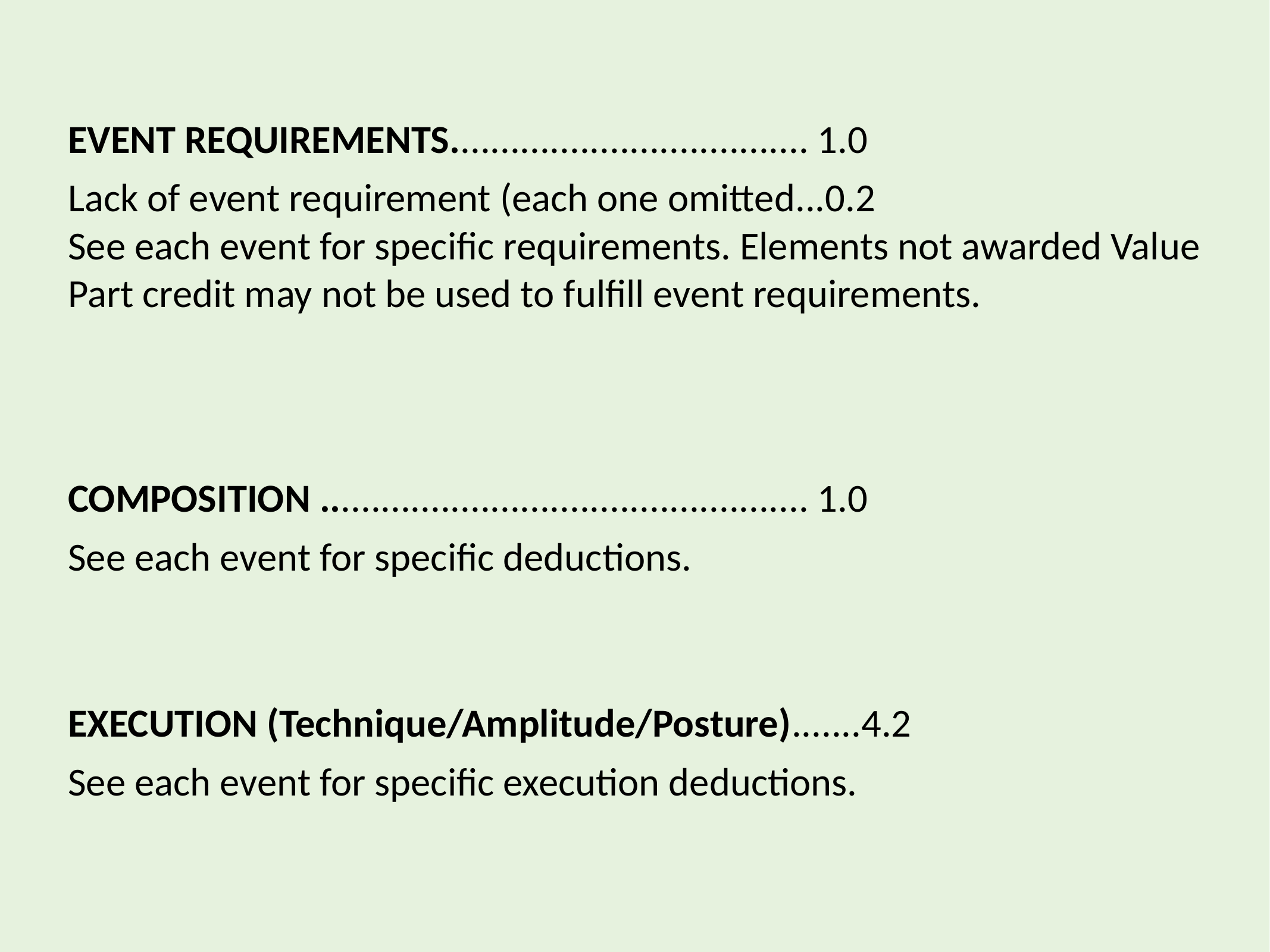

# EVENT REQUIREMENTS.................................... 1.0
Lack of event requirement (each one omitted...0.2
See each event for specific requirements. Elements not awarded Value Part credit may not be used to fulfill event requirements.
COMPOSITION ................................................. 1.0
See each event for specific deductions.

EXECUTION (Technique/Amplitude/Posture).......4.2
See each event for specific execution deductions.